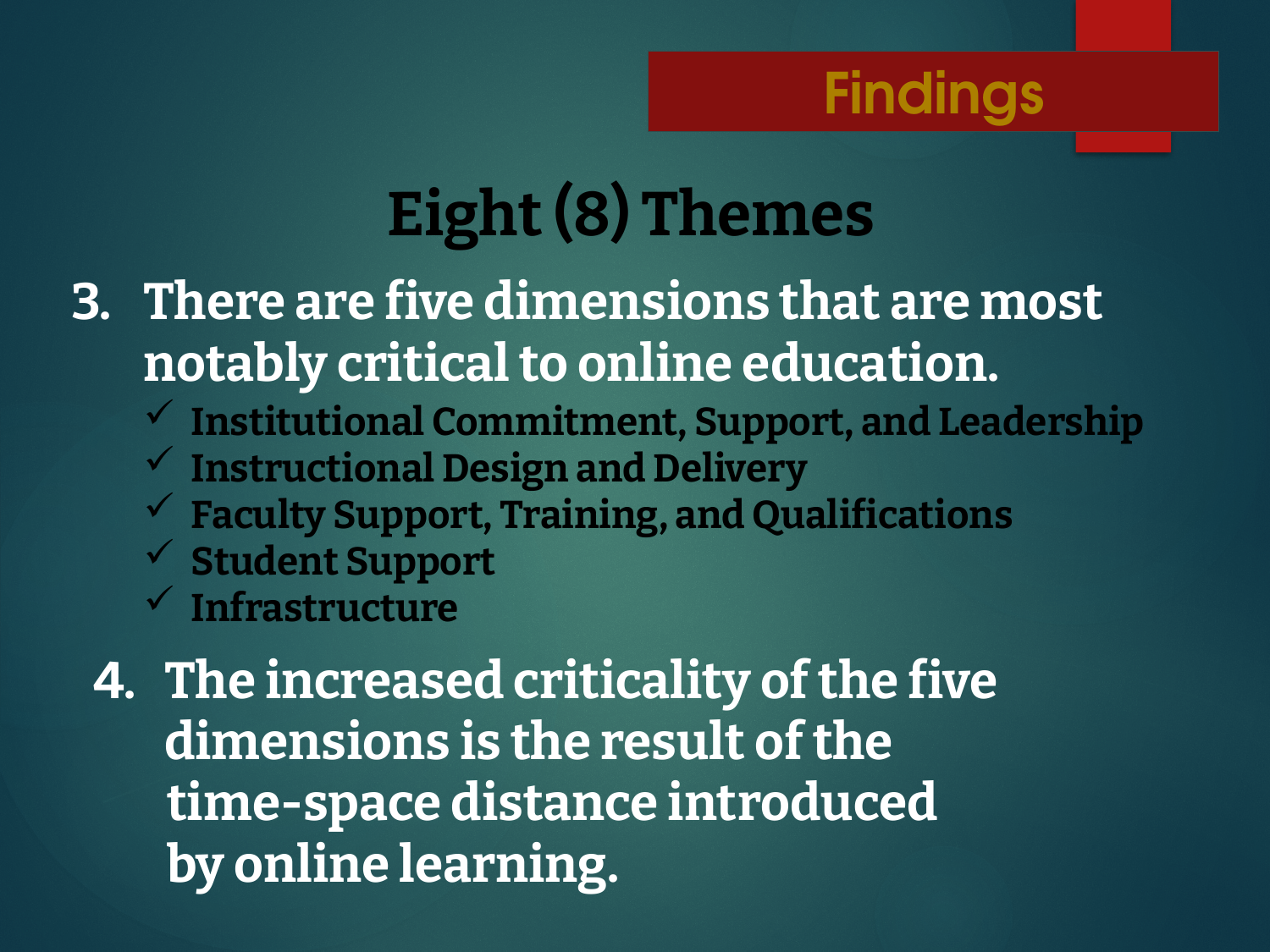

Findings
Eight (8) Themes
There are five dimensions that are most notably critical to online education.
Institutional Commitment, Support, and Leadership
Instructional Design and Delivery
Faculty Support, Training, and Qualifications
Student Support
Infrastructure
The increased criticality of the five dimensions is the result of the
	time-space distance introduced
	by online learning.